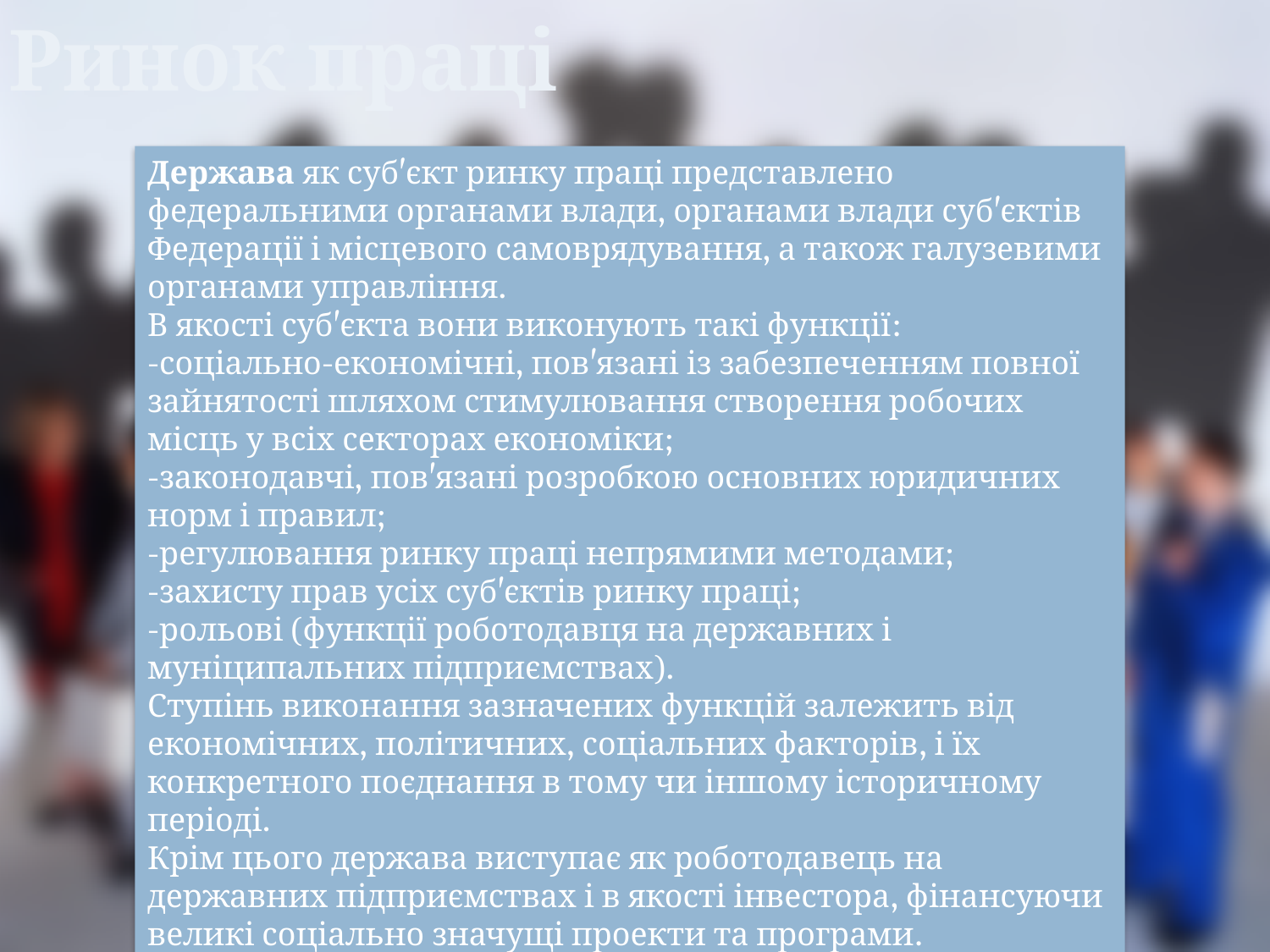

Ринок праці
Держава як суб'єкт ринку праці представлено федеральними органами влади, органами влади суб'єктів Федерації і місцевого самоврядування, а також галузевими органами управління.
В якості суб'єкта вони виконують такі функції:
-соціально-економічні, пов'язані із забезпеченням повної зайнятості шляхом стимулювання створення робочих місць у всіх секторах економіки;
-законодавчі, пов'язані розробкою основних юридичних норм і правил;
-регулювання ринку праці непрямими методами;
-захисту прав усіх суб'єктів ринку праці;
-рольові (функції роботодавця на державних і муніципальних підприємствах).
Ступінь виконання зазначених функцій залежить від економічних, політичних, соціальних факторів, і їх конкретного поєднання в тому чи іншому історичному періоді.
Крім цього держава виступає як роботодавець на державних підприємствах і в якості інвестора, фінансуючи великі соціально значущі проекти та програми.